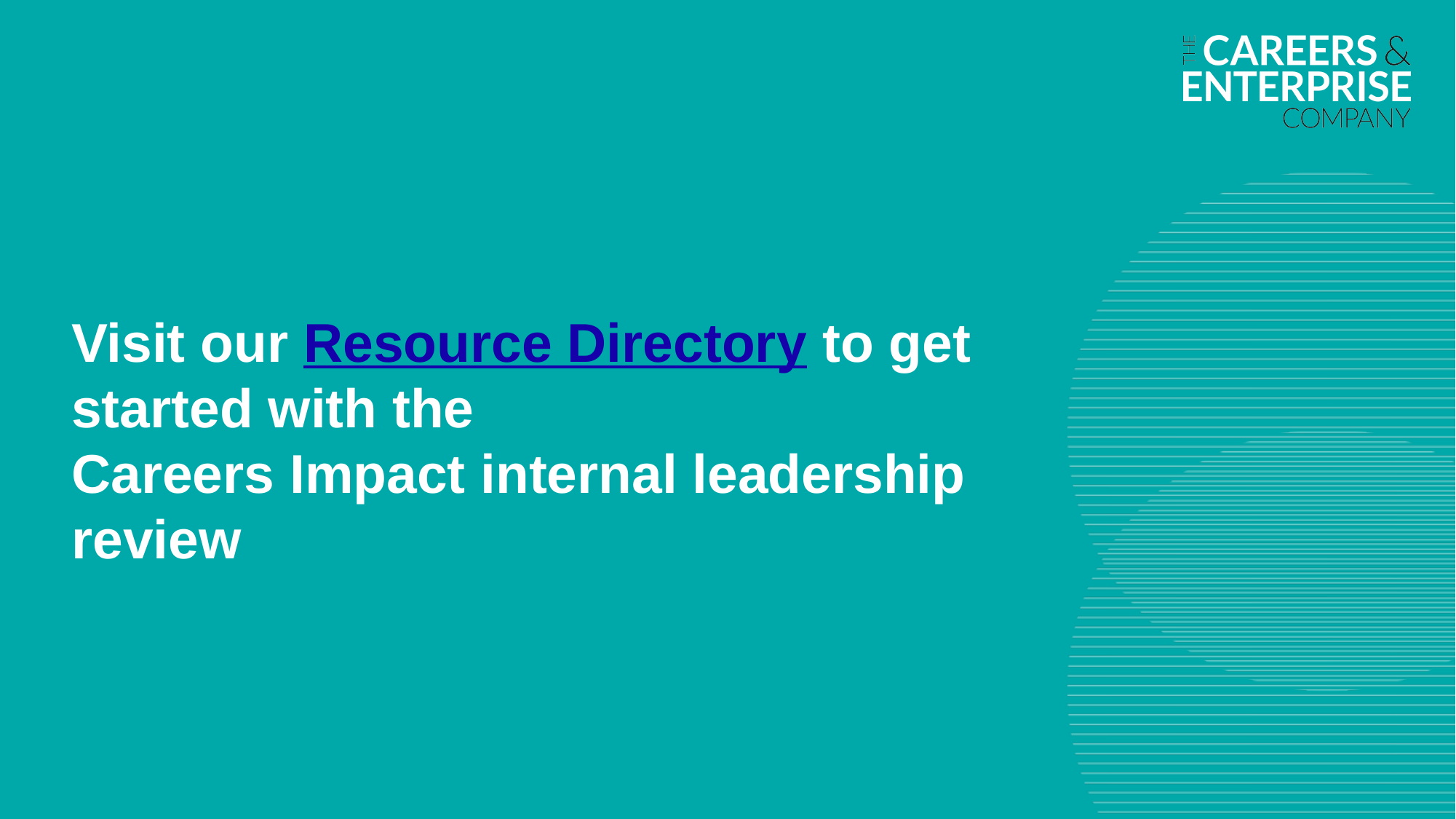

Visit our Resource Directory to get started with the
Careers Impact internal leadership review